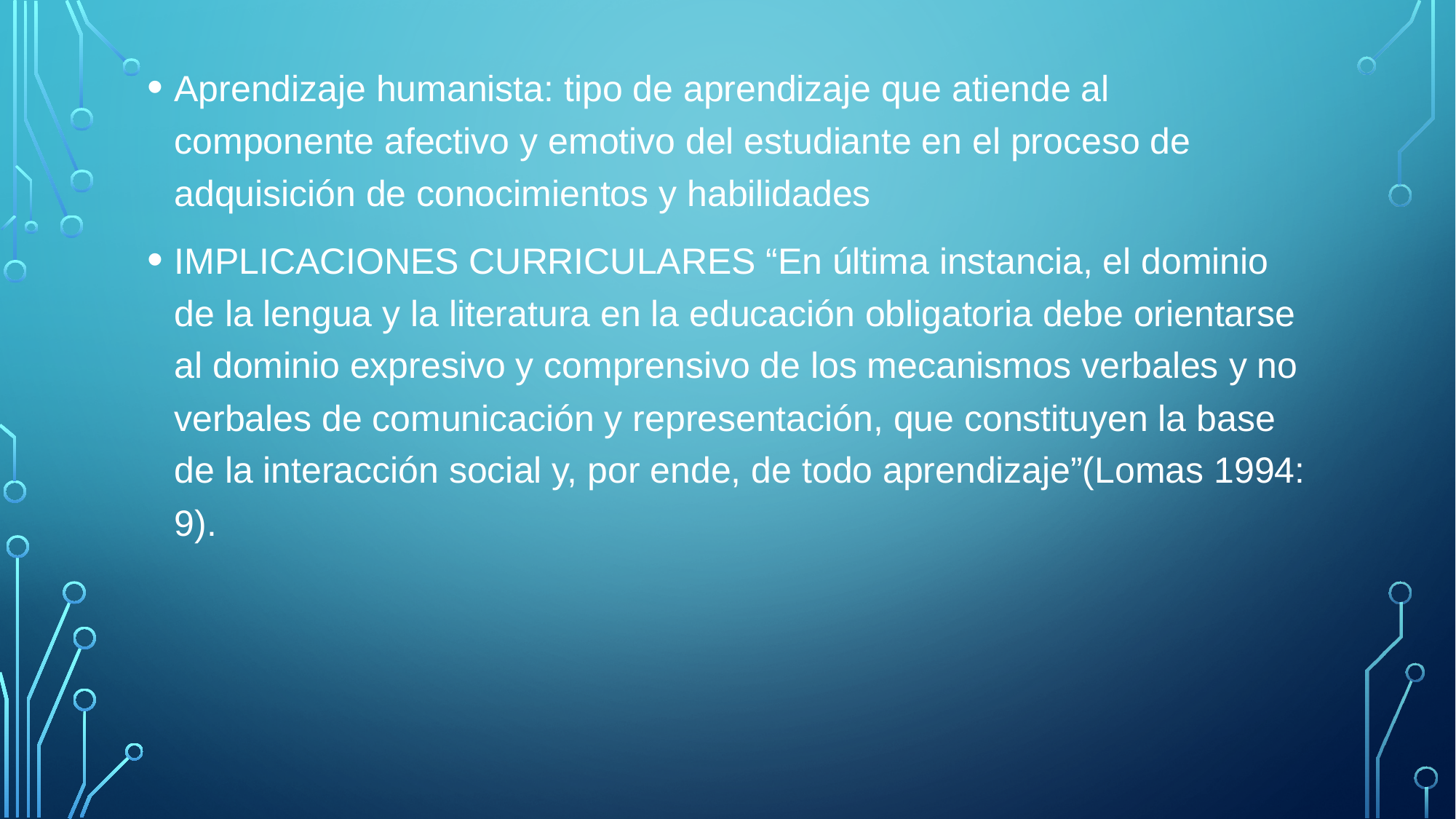

Aprendizaje humanista: tipo de aprendizaje que atiende al componente afectivo y emotivo del estudiante en el proceso de adquisición de conocimientos y habilidades
IMPLICACIONES CURRICULARES “En última instancia, el dominio de la lengua y la literatura en la educación obligatoria debe orientarse al dominio expresivo y comprensivo de los mecanismos verbales y no verbales de comunicación y representación, que constituyen la base de la interacción social y, por ende, de todo aprendizaje”(Lomas 1994: 9).